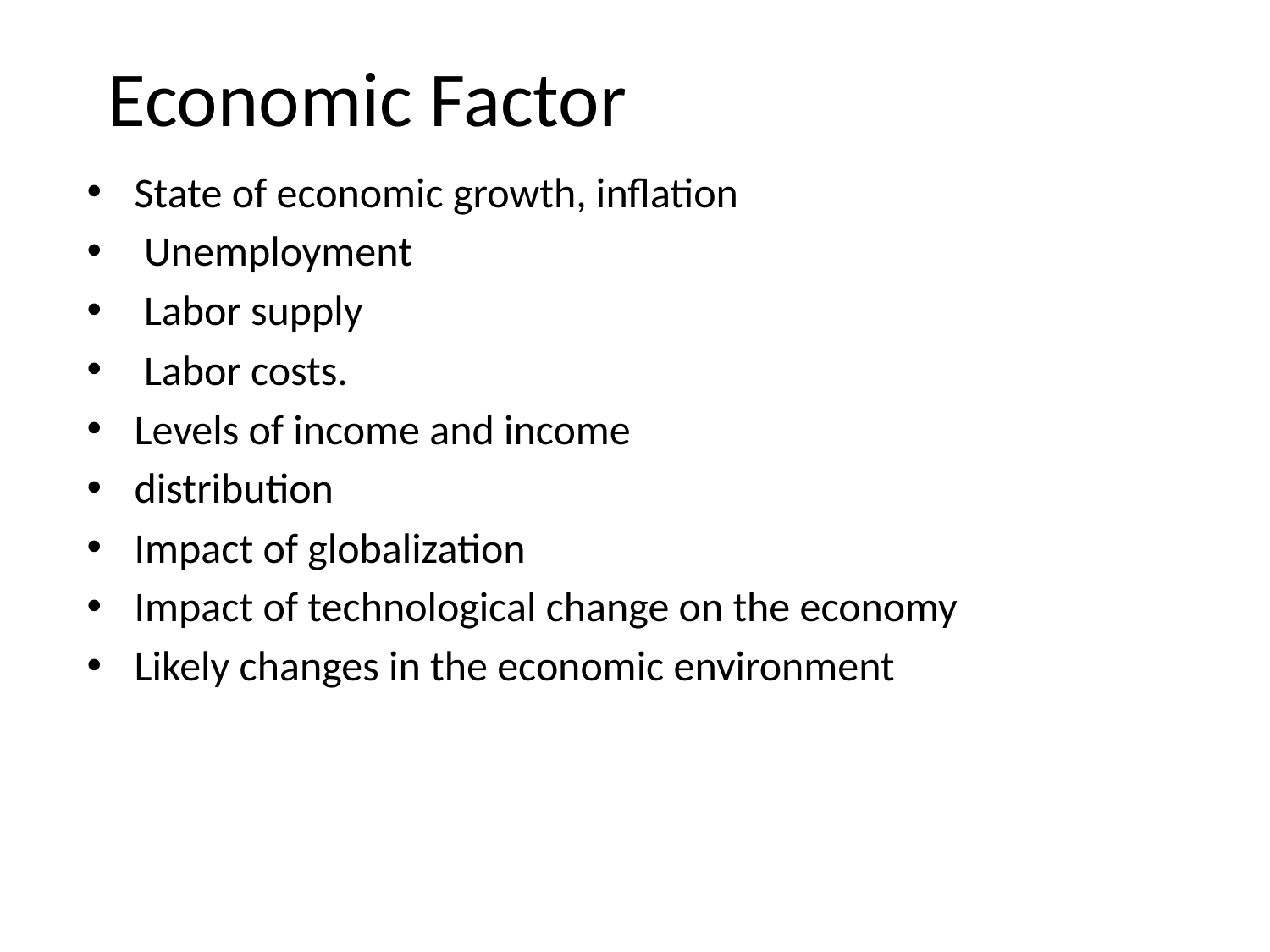

# Economic Factor
State of economic growth, inflation
 Unemployment
 Labor supply
 Labor costs.
Levels of income and income
distribution
Impact of globalization
Impact of technological change on the economy
Likely changes in the economic environment